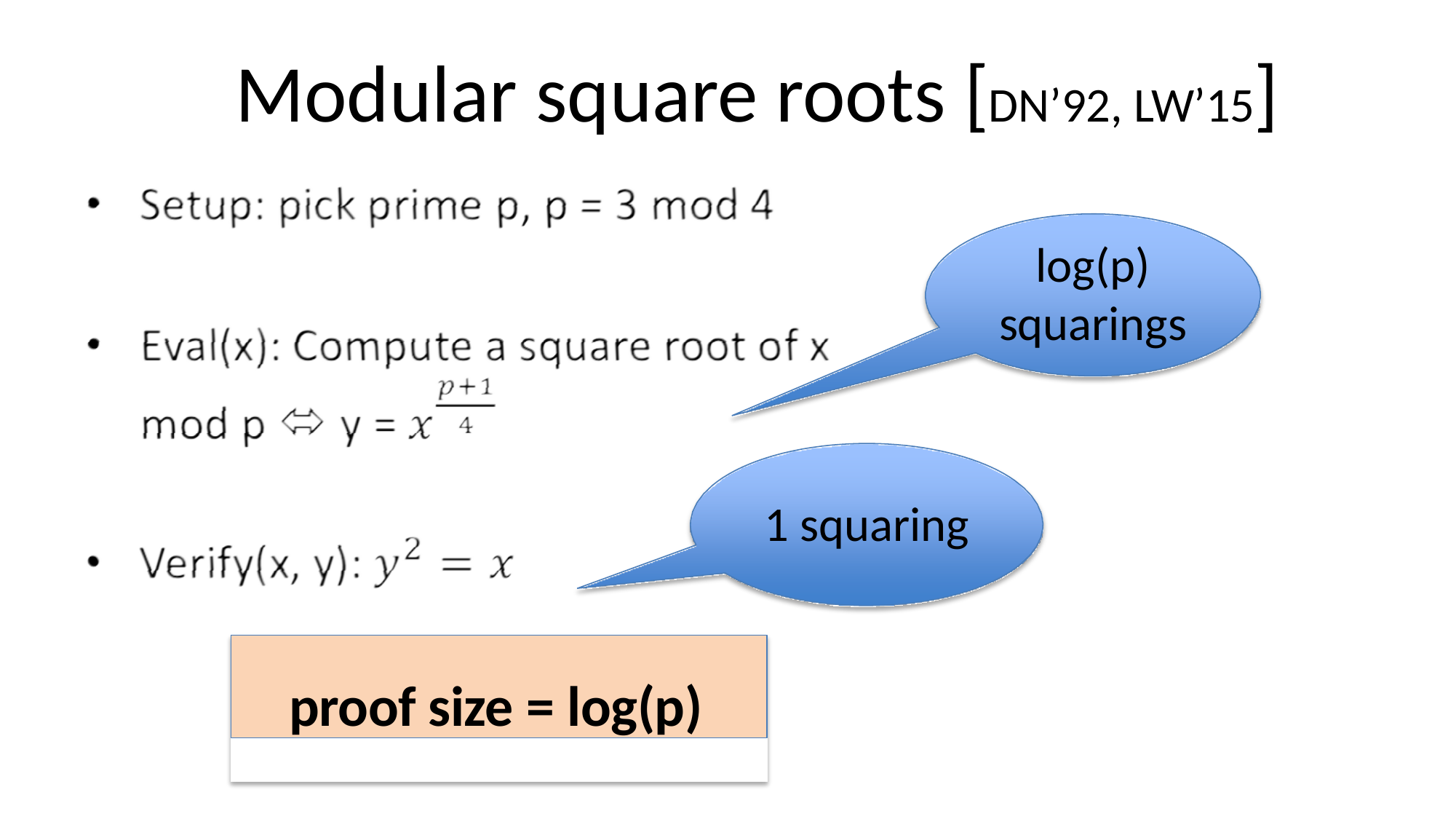

9
# Modular square roots [DN’92, LW’15]

log(p)
squarings

1 squaring

proof size = log(p)